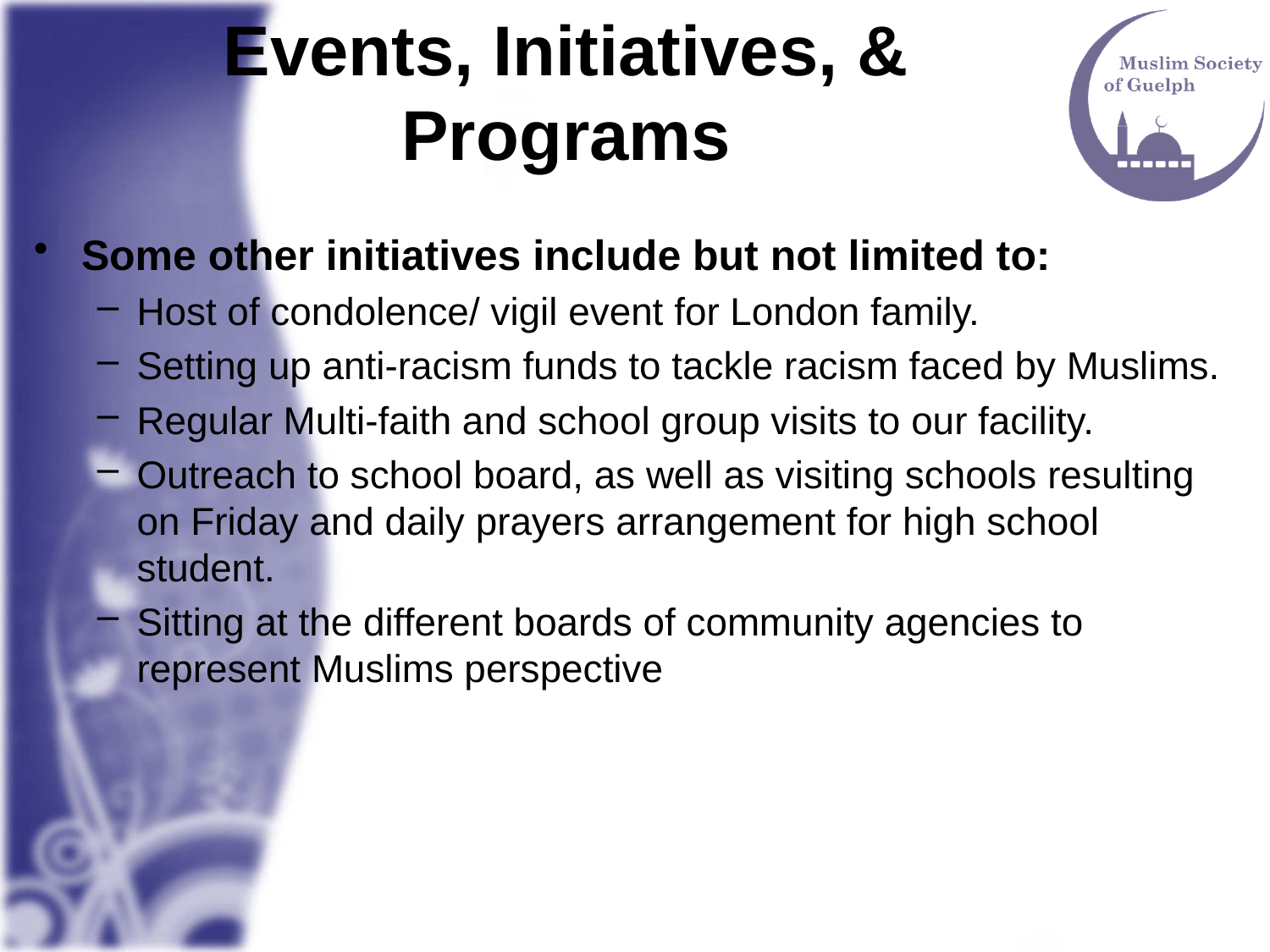

# Events, Initiatives, & Programs
Some other initiatives include but not limited to:
Host of condolence/ vigil event for London family.
Setting up anti-racism funds to tackle racism faced by Muslims.
Regular Multi-faith and school group visits to our facility.
Outreach to school board, as well as visiting schools resulting on Friday and daily prayers arrangement for high school student.
Sitting at the different boards of community agencies to represent Muslims perspective